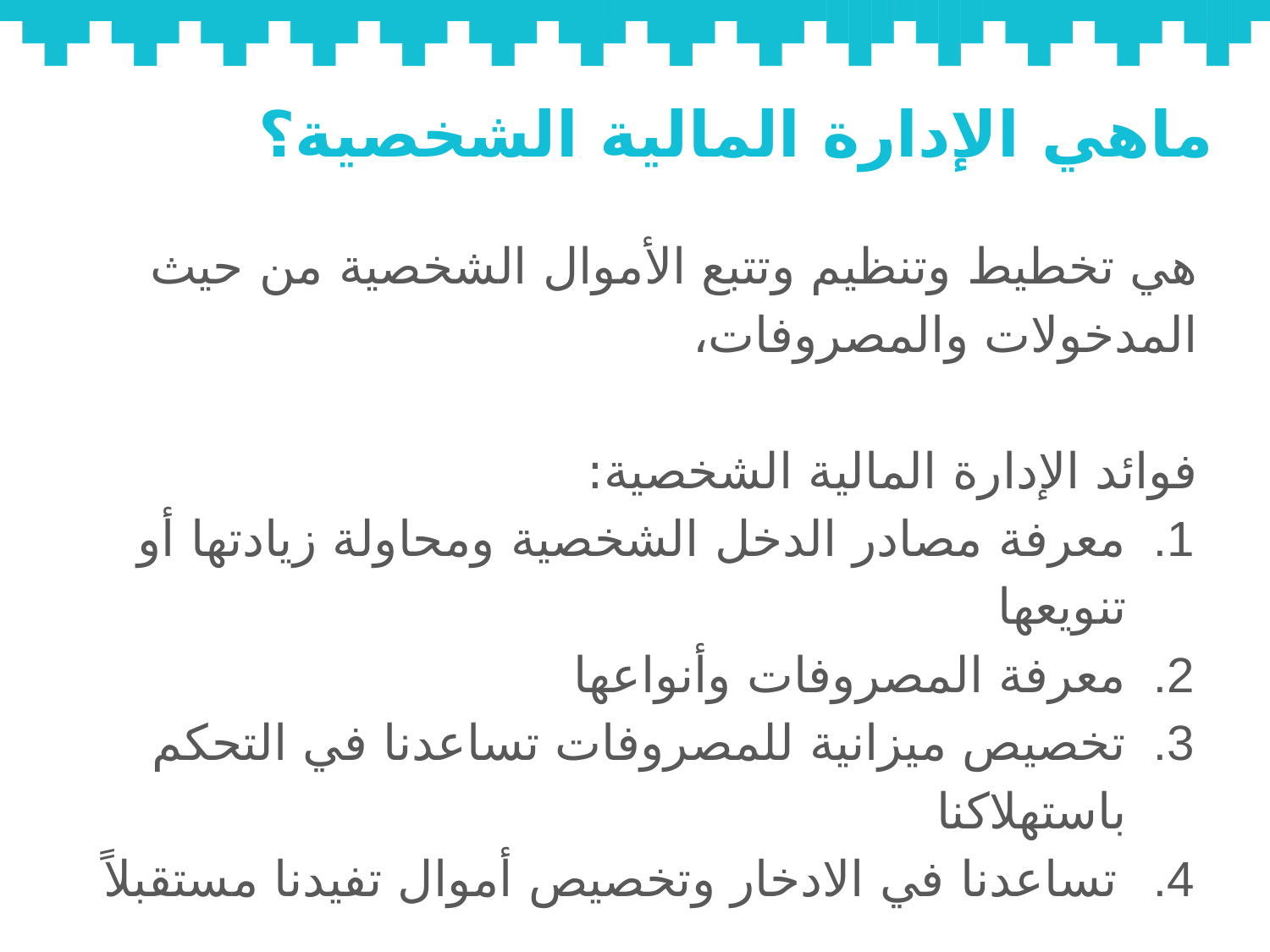

# ماهي الإدارة المالية الشخصية؟
هي تخطيط وتنظيم وتتبع الأموال الشخصية من حيث المدخولات والمصروفات،

فوائد الإدارة المالية الشخصية:
معرفة مصادر الدخل الشخصية ومحاولة زيادتها أو تنويعها
معرفة المصروفات وأنواعها
تخصيص ميزانية للمصروفات تساعدنا في التحكم باستهلاكنا
تساعدنا في الادخار وتخصيص أموال تفيدنا مستقبلاً